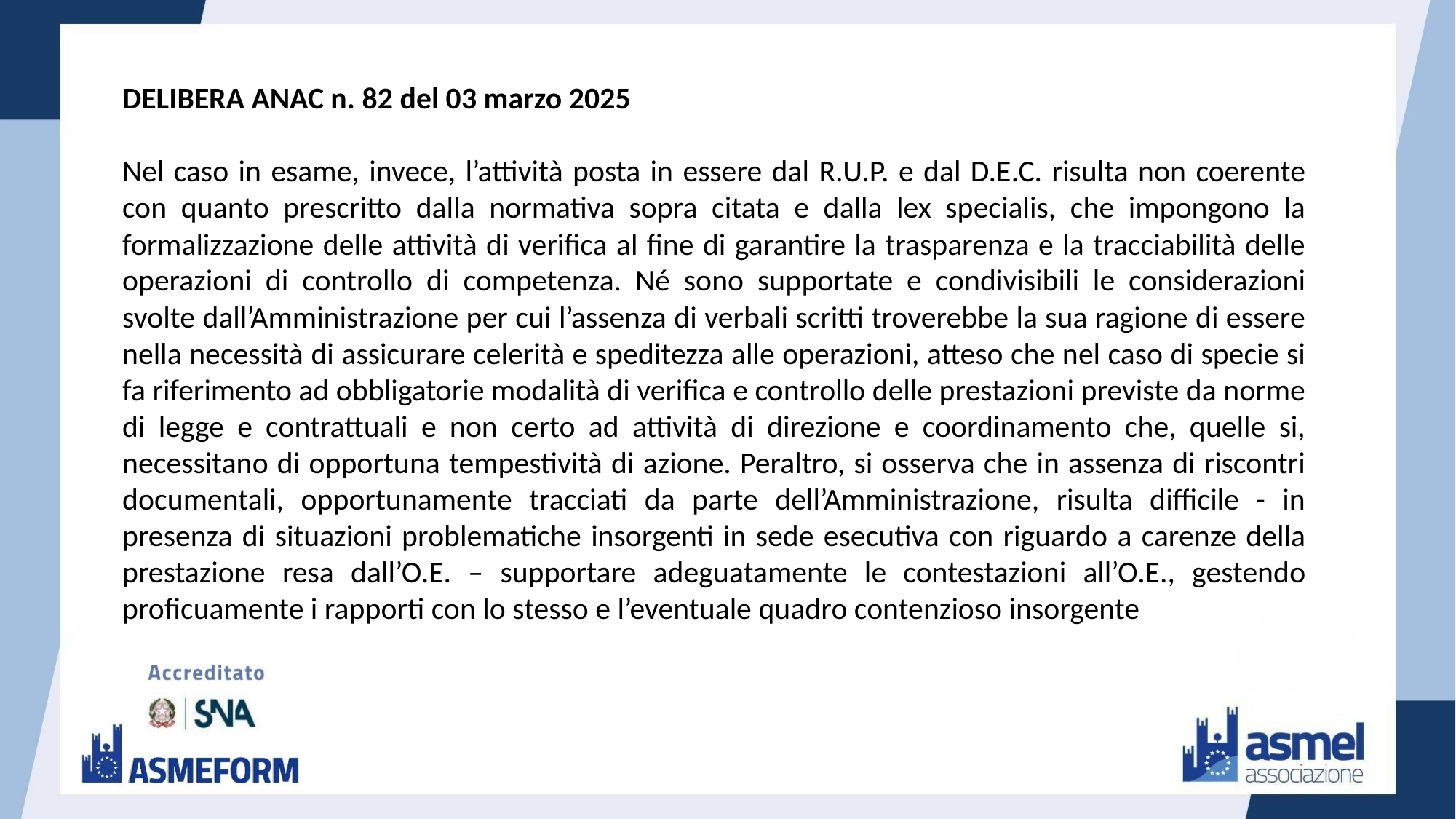

DELIBERA ANAC n. 82 del 03 marzo 2025

Nel caso in esame, invece, l’attività posta in essere dal R.U.P. e dal D.E.C. risulta non coerente con quanto prescritto dalla normativa sopra citata e dalla lex specialis, che impongono la formalizzazione delle attività di verifica al fine di garantire la trasparenza e la tracciabilità delle operazioni di controllo di competenza. Né sono supportate e condivisibili le considerazioni svolte dall’Amministrazione per cui l’assenza di verbali scritti troverebbe la sua ragione di essere nella necessità di assicurare celerità e speditezza alle operazioni, atteso che nel caso di specie si fa riferimento ad obbligatorie modalità di verifica e controllo delle prestazioni previste da norme di legge e contrattuali e non certo ad attività di direzione e coordinamento che, quelle si, necessitano di opportuna tempestività di azione. Peraltro, si osserva che in assenza di riscontri documentali, opportunamente tracciati da parte dell’Amministrazione, risulta difficile - in presenza di situazioni problematiche insorgenti in sede esecutiva con riguardo a carenze della prestazione resa dall’O.E. – supportare adeguatamente le contestazioni all’O.E., gestendo proficuamente i rapporti con lo stesso e l’eventuale quadro contenzioso insorgente